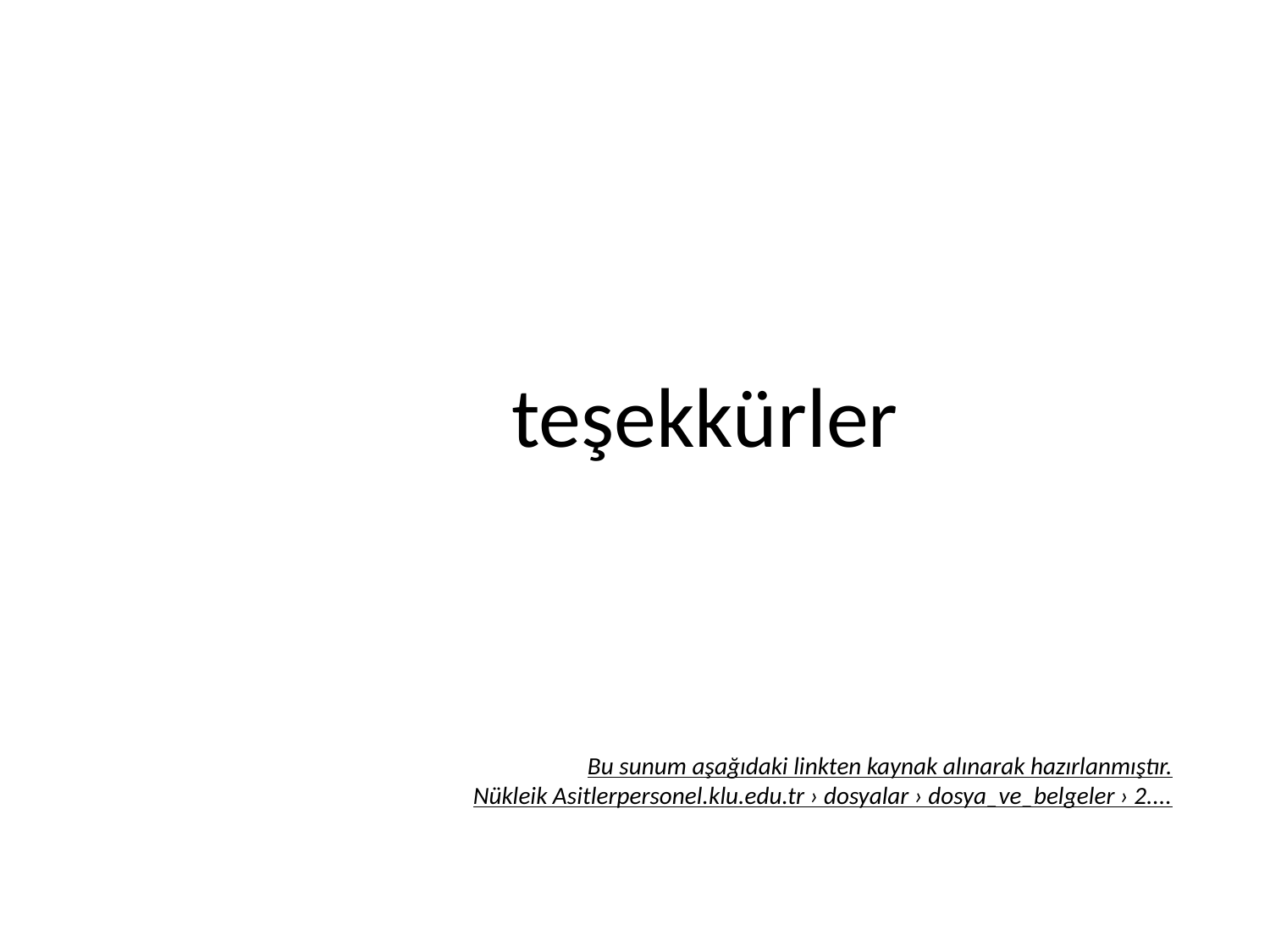

teşekkürler

Bu sunum aşağıdaki linkten kaynak alınarak hazırlanmıştır.
Nükleik Asitlerpersonel.klu.edu.tr › dosyalar › dosya_ve_belgeler › 2....